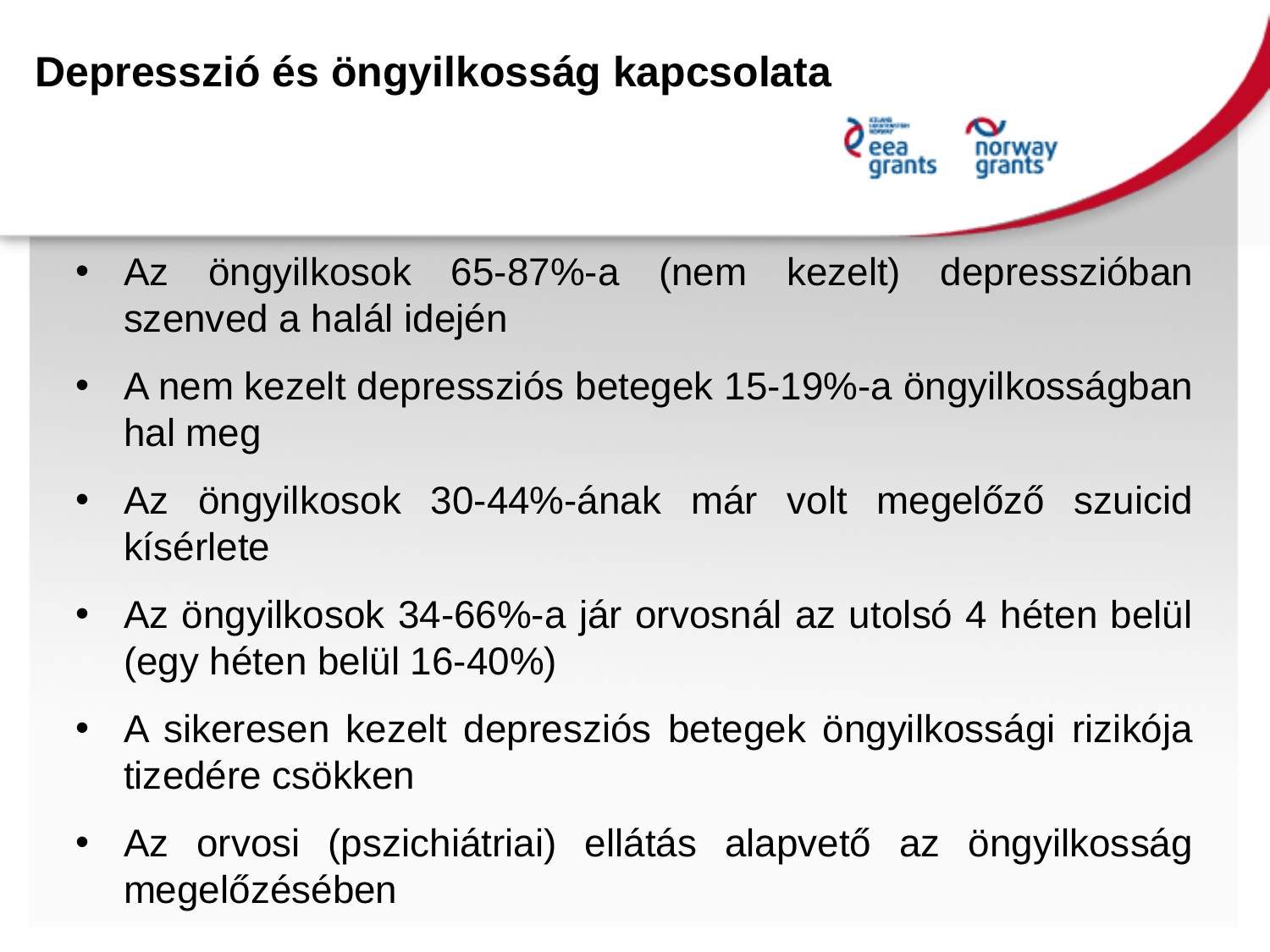

# Depresszió és öngyilkosság kapcsolata
Az öngyilkosok 65-87%-a (nem kezelt) depresszióban szenved a halál idején
A nem kezelt depressziós betegek 15-19%-a öngyilkosságban hal meg
Az öngyilkosok 30-44%-ának már volt megelőző szuicid kísérlete
Az öngyilkosok 34-66%-a jár orvosnál az utolsó 4 héten belül (egy héten belül 16-40%)
A sikeresen kezelt depresziós betegek öngyilkossági rizikója tizedére csökken
Az orvosi (pszichiátriai) ellátás alapvető az öngyilkosság megelőzésében